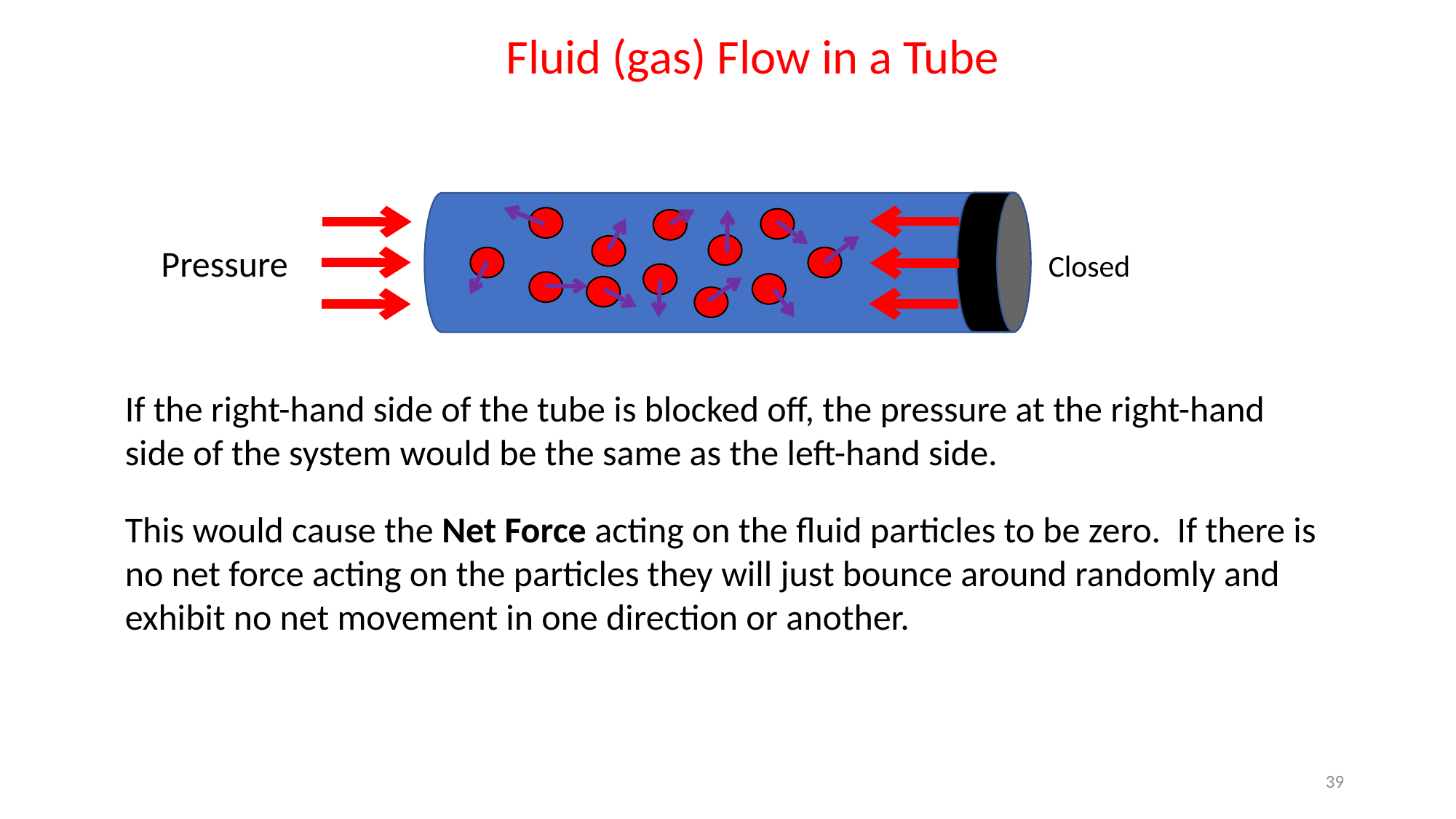

Fluid (gas) Flow in a Tube

Pressure

Closed

If the right-hand side of the tube is blocked off, the pressure at the right-hand side of the system would be the same as the left-hand side.
This would cause the Net Force acting on the fluid particles to be zero.  If there is no net force acting on the particles they will just bounce around randomly and exhibit no net movement in one direction or another.
39